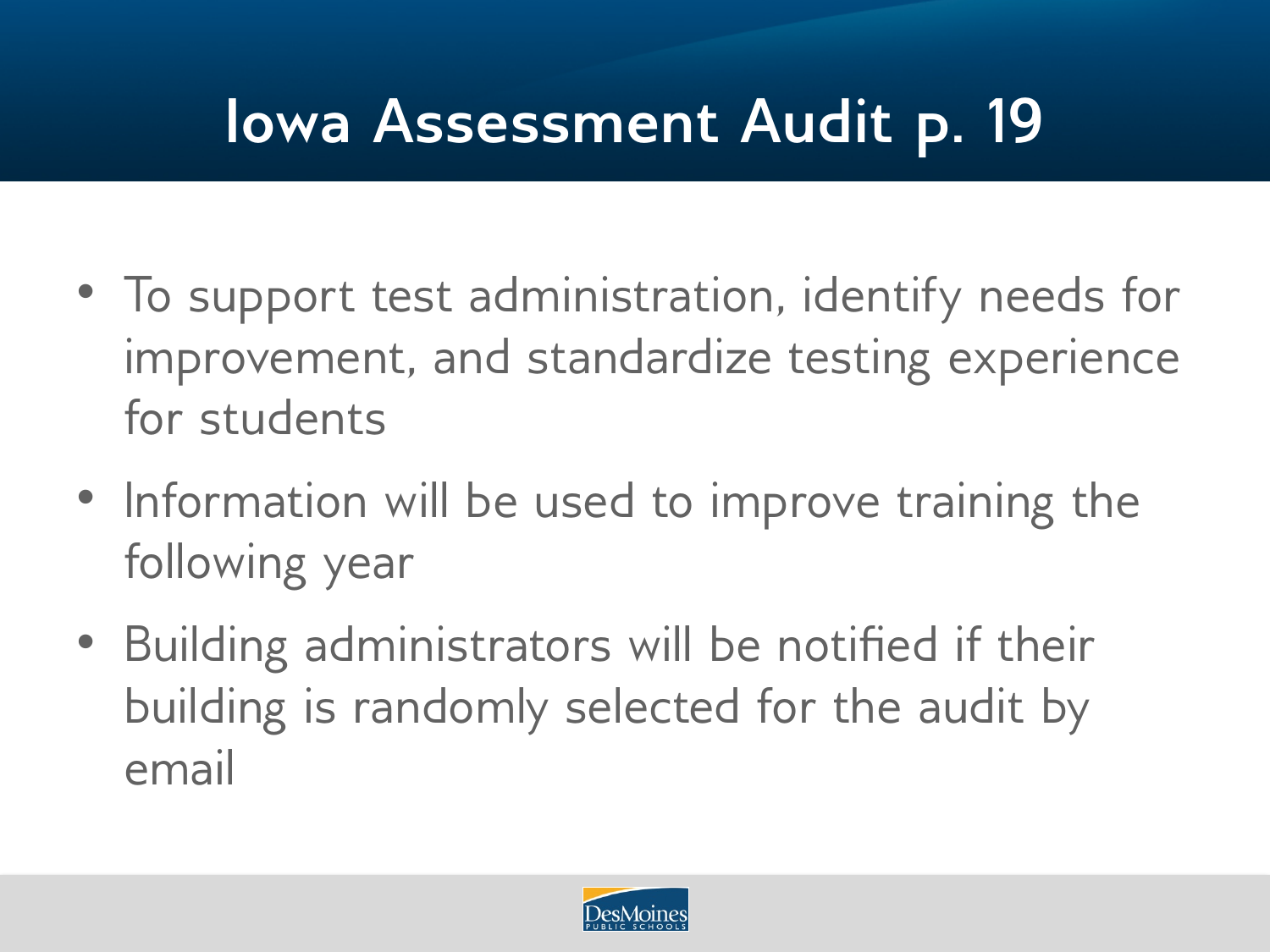

# Iowa Assessment Audit p. 19
To support test administration, identify needs for improvement, and standardize testing experience for students
Information will be used to improve training the following year
Building administrators will be notified if their building is randomly selected for the audit by email